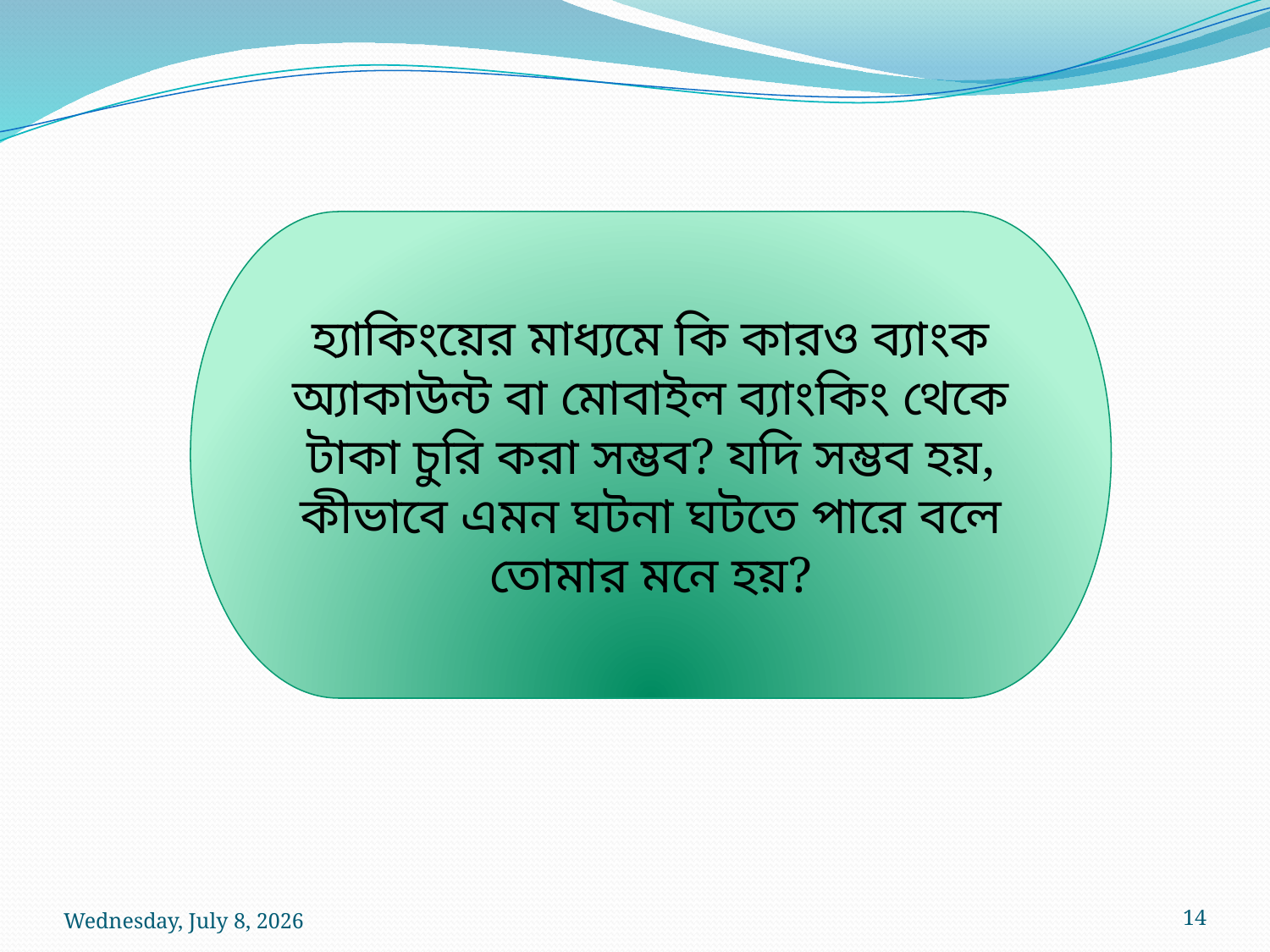

হ্যাকিংয়ের মাধ্যমে কি কারও ব্যাংক অ্যাকাউন্ট বা মোবাইল ব্যাংকিং থেকে টাকা চুরি করা সম্ভব? যদি সম্ভব হয়, কীভাবে এমন ঘটনা ঘটতে পারে বলে তোমার মনে হয়?
Wednesday, July 8, 2026
14